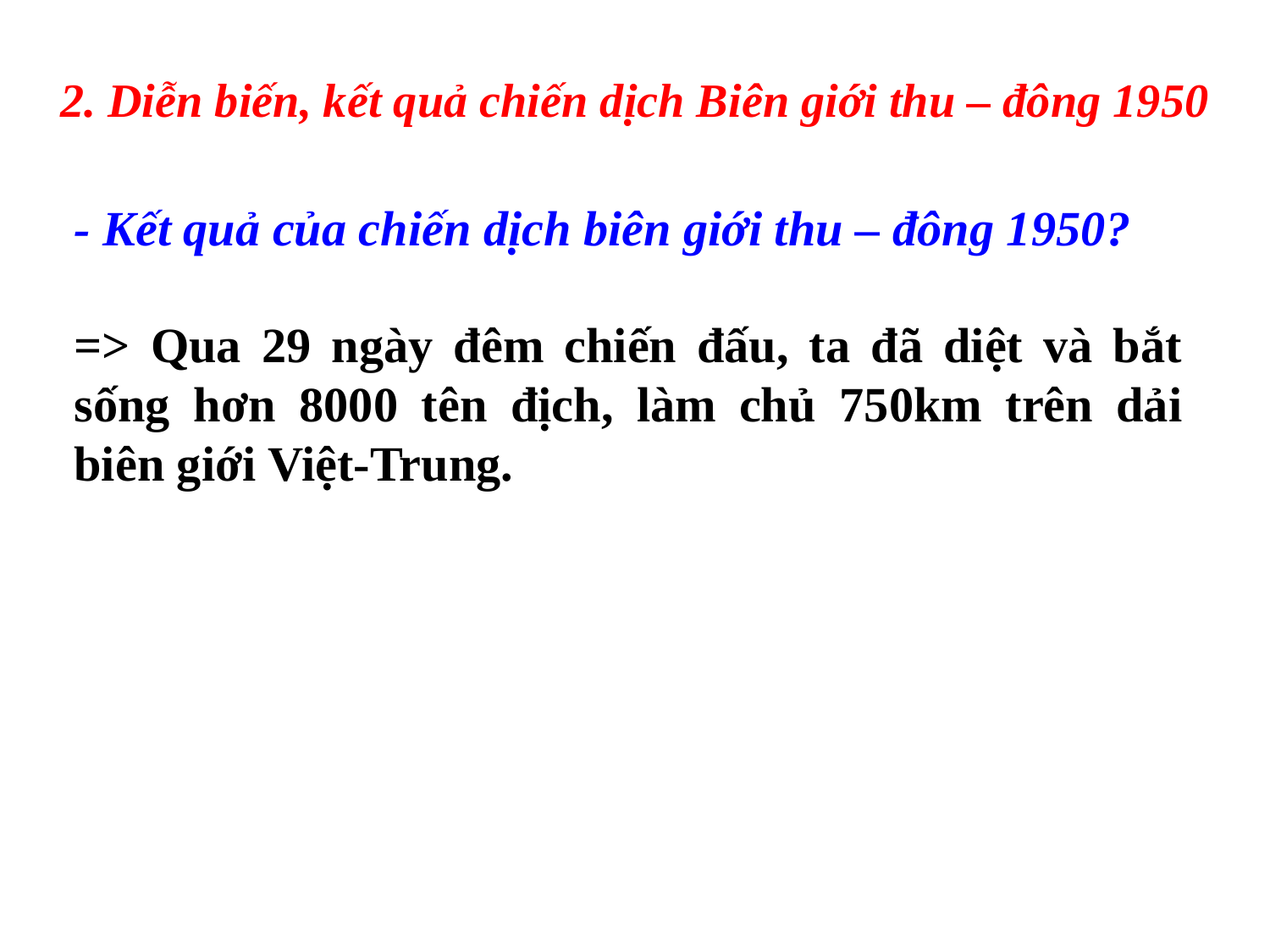

2. Diễn biến, kết quả chiến dịch Biên giới thu – đông 1950
- Kết quả của chiến dịch biên giới thu – đông 1950?

=> Qua 29 ngày đêm chiến đấu, ta đã diệt và bắt sống hơn 8000 tên địch, làm chủ 750km trên dải biên giới Việt-Trung.